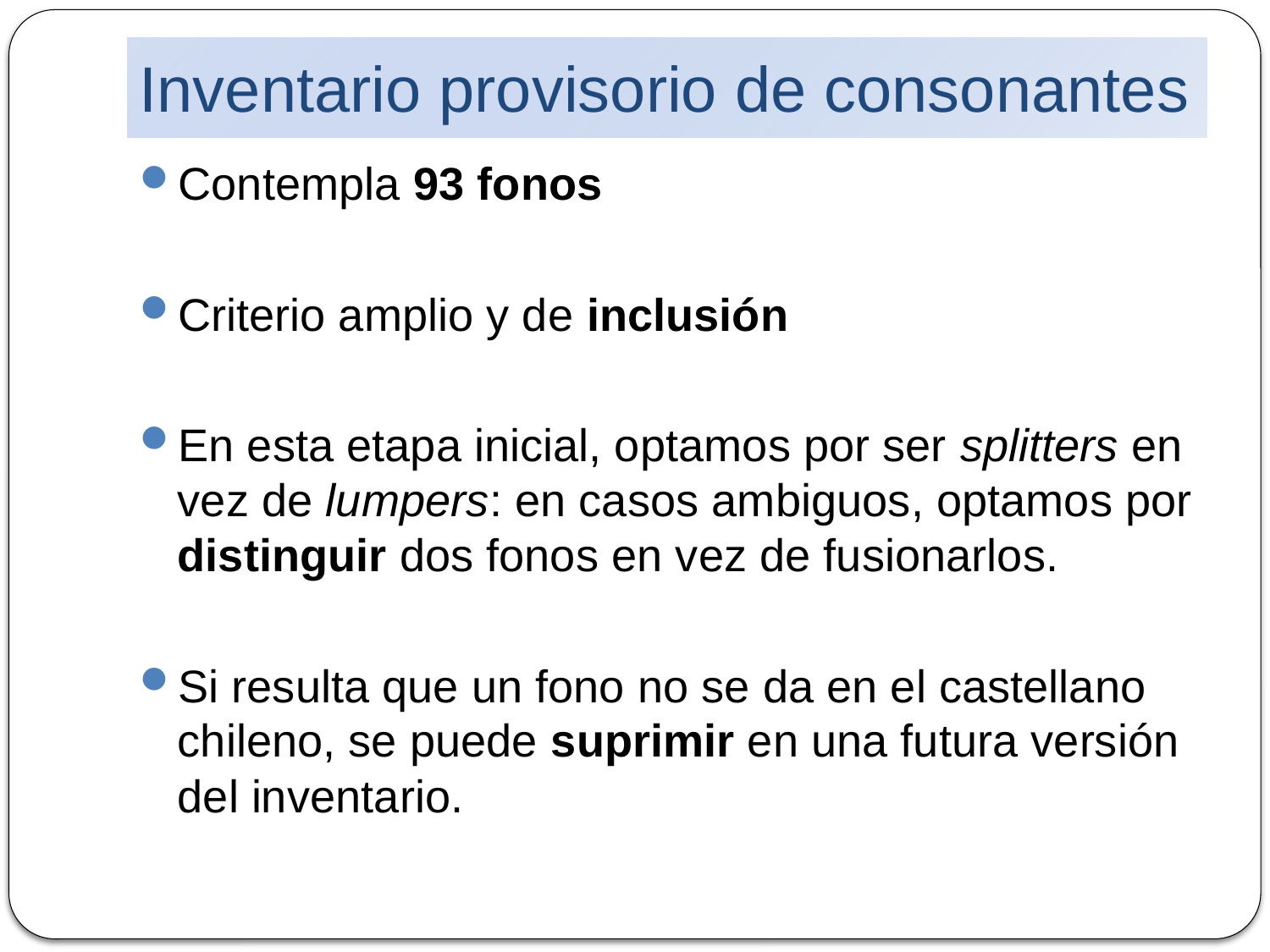

# Inventario provisorio de consonantes
Contempla 93 fonos

Criterio amplio y de inclusión

En esta etapa inicial, optamos por ser splitters en vez de lumpers: en casos ambiguos, optamos por distinguir dos fonos en vez de fusionarlos.

Si resulta que un fono no se da en el castellano chileno, se puede suprimir en una futura versión del inventario.